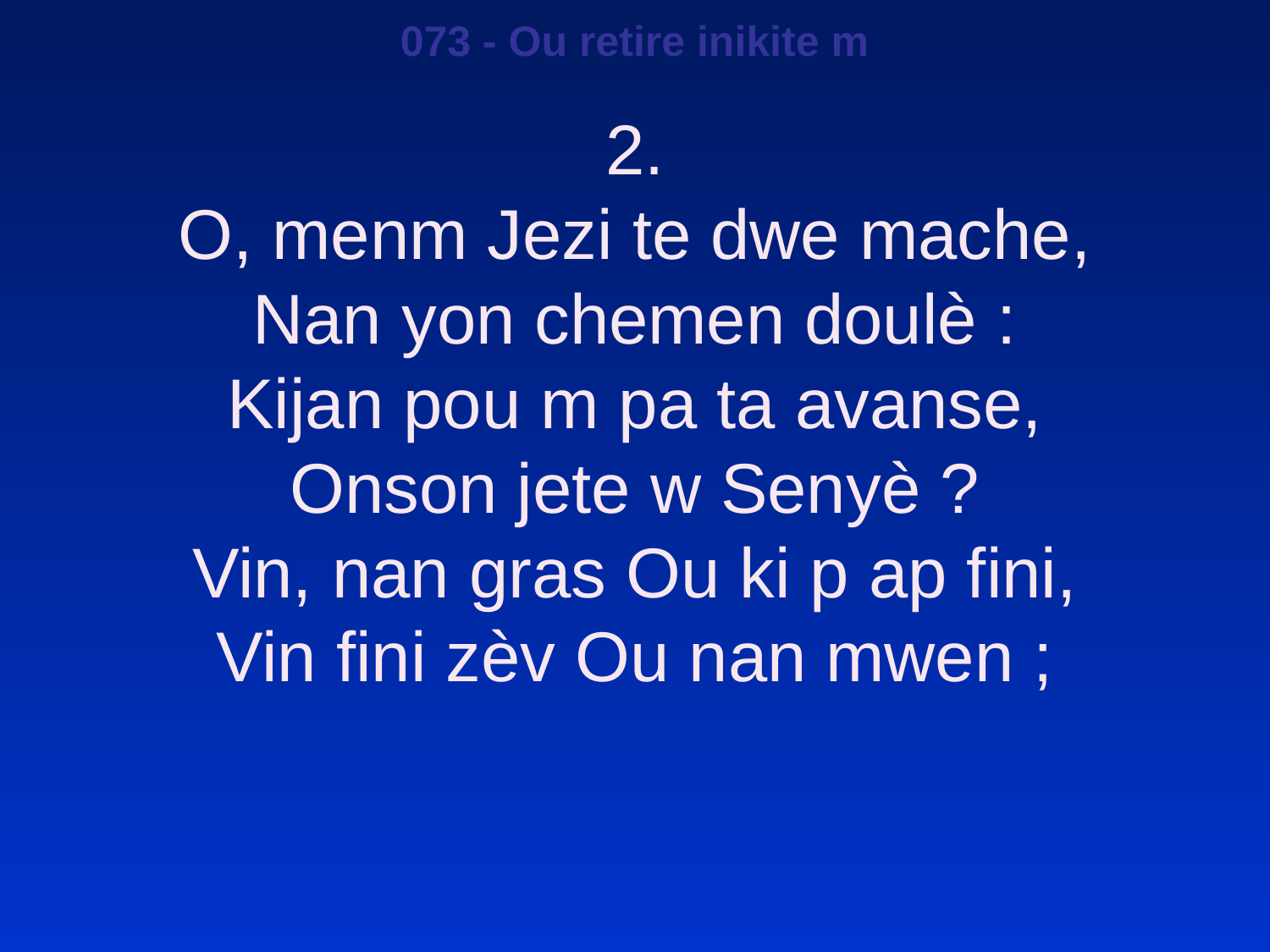

073 - Ou retire inikite m
2.
O, menm Jezi te dwe mache,
Nan yon chemen doulè :
Kijan pou m pa ta avanse,
Onson jete w Senyè ?
Vin, nan gras Ou ki p ap fini,
Vin fini zèv Ou nan mwen ;